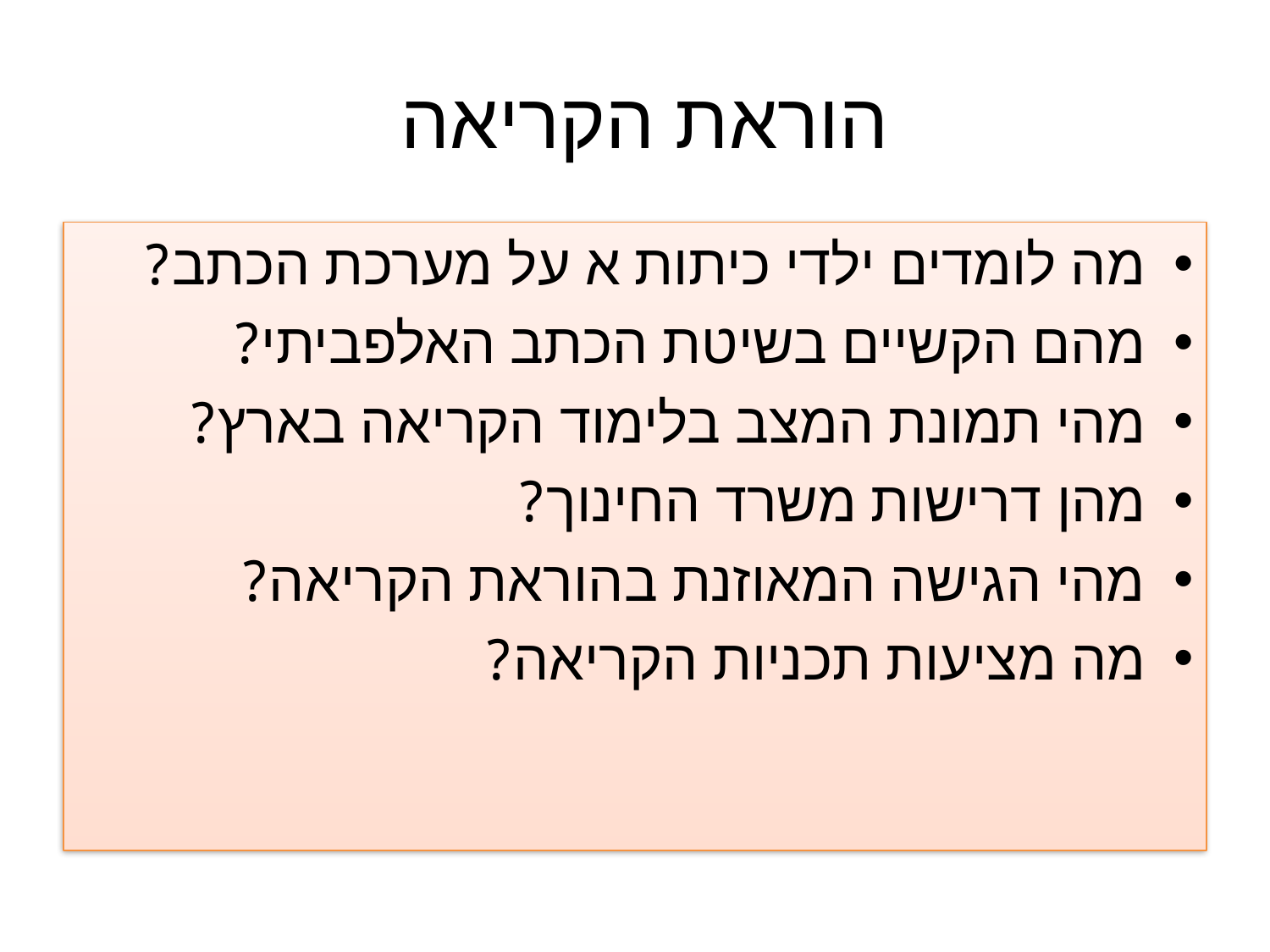

# הוראת הקריאה
מה לומדים ילדי כיתות א על מערכת הכתב?
מהם הקשיים בשיטת הכתב האלפביתי?
מהי תמונת המצב בלימוד הקריאה בארץ?
מהן דרישות משרד החינוך?
מהי הגישה המאוזנת בהוראת הקריאה?
מה מציעות תכניות הקריאה?